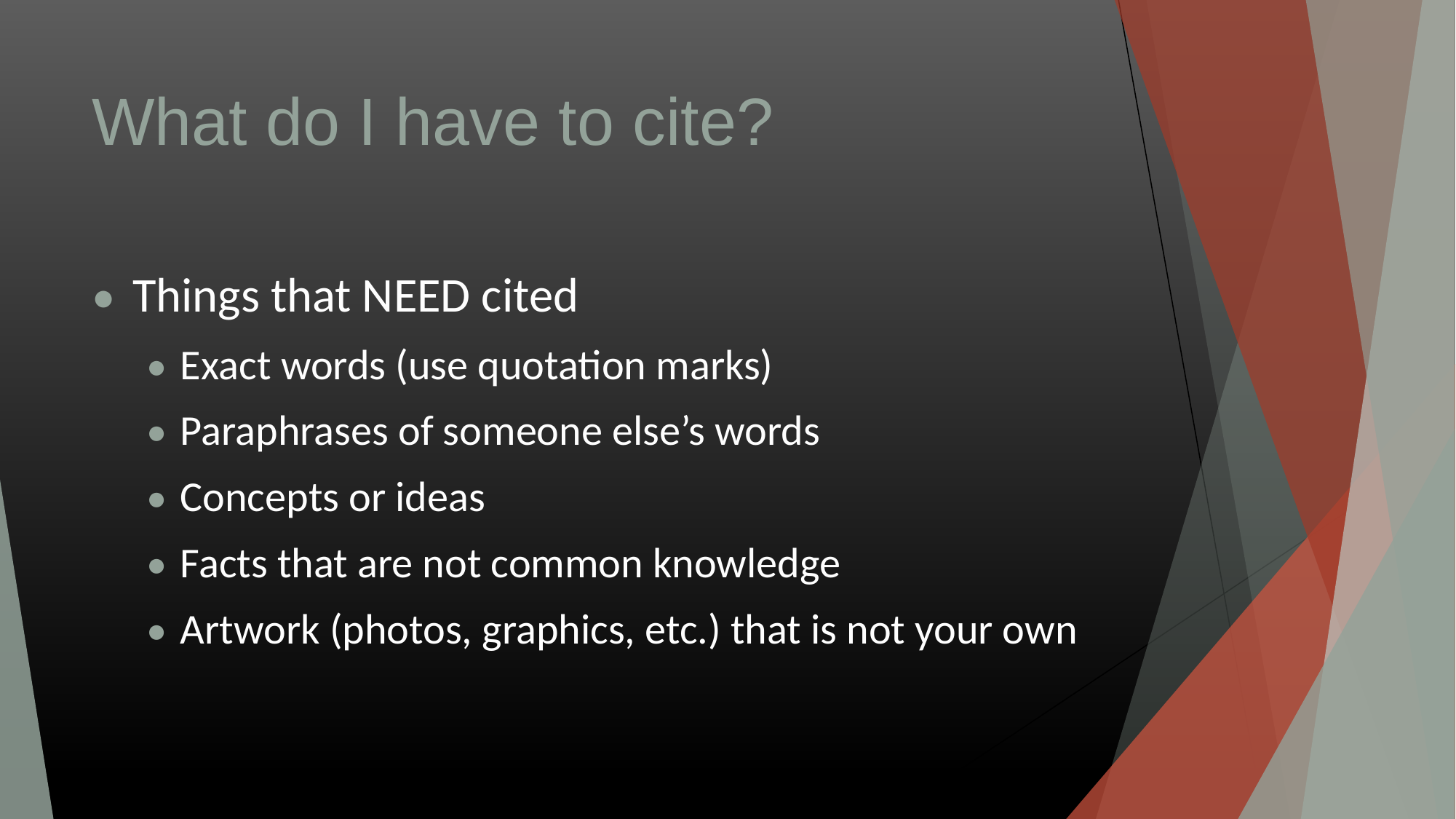

# What do I have to cite?
Things that NEED cited
Exact words (use quotation marks)
Paraphrases of someone else’s words
Concepts or ideas
Facts that are not common knowledge
Artwork (photos, graphics, etc.) that is not your own